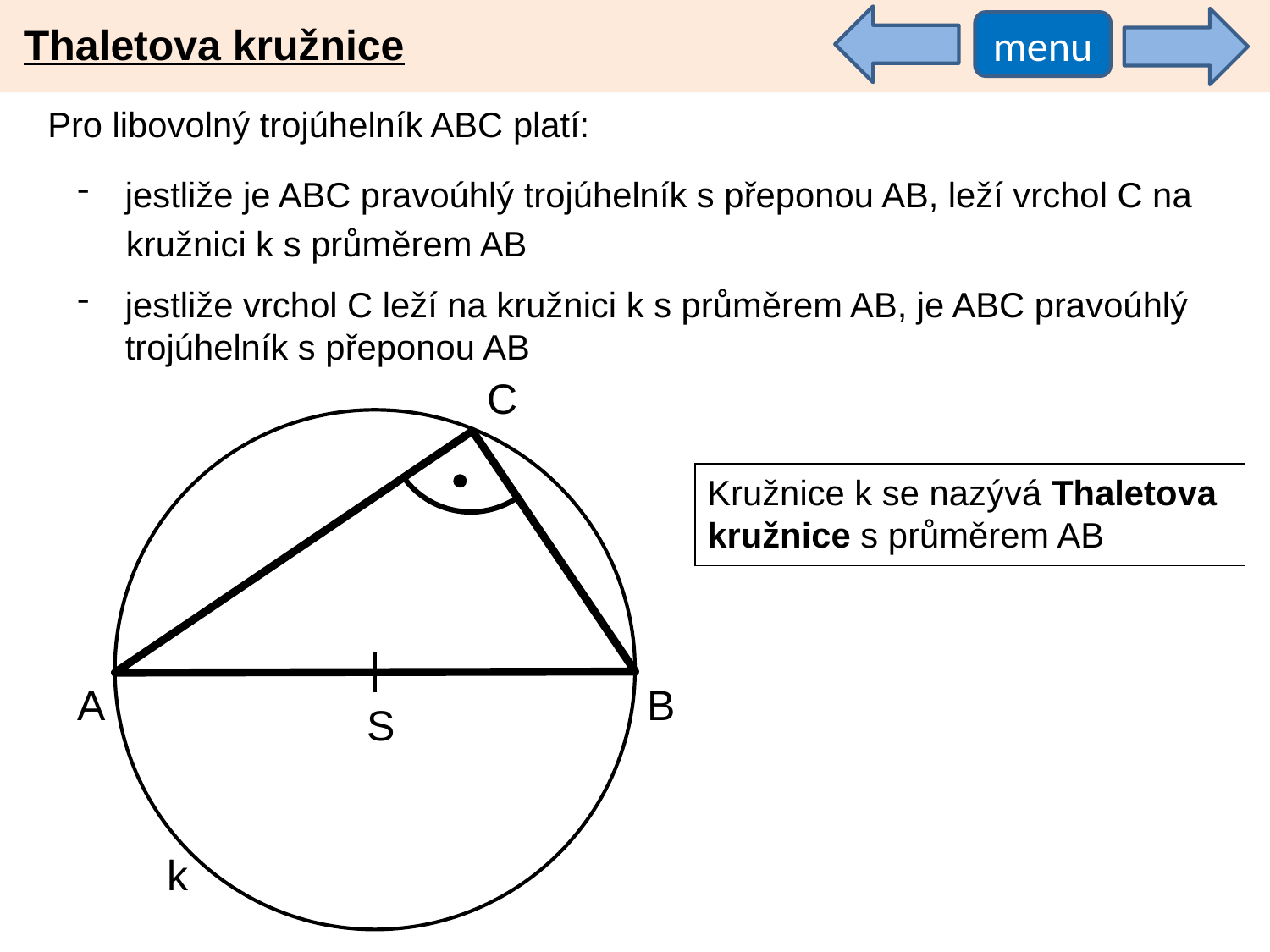

Thaletova kružnice
menu
Pro libovolný trojúhelník ABC platí:

jestliže je ABC pravoúhlý trojúhelník s přeponou AB, leží vrchol C na
     kružnici k s průměrem AB

jestliže vrchol C leží na kružnici k s průměrem AB, je ABC pravoúhlý trojúhelník s přeponou AB

C

Kružnice k se nazývá Thaletova kružnice s průměrem AB

A
B
S
k